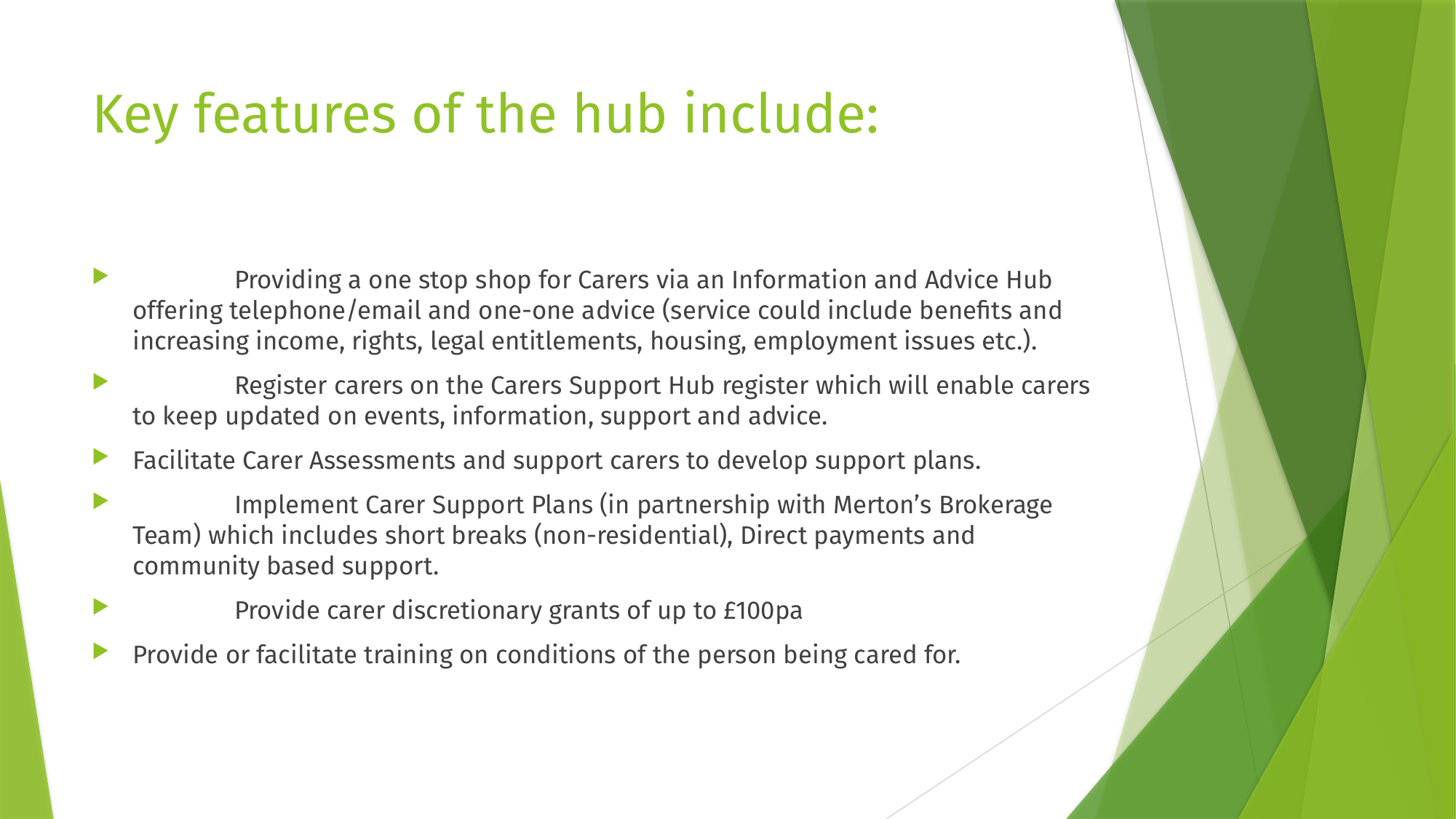

# Key features of the hub include:
	Providing a one stop shop for Carers via an Information and Advice Hub offering telephone/email and one-one advice (service could include benefits and increasing income, rights, legal entitlements, housing, employment issues etc.).
	Register carers on the Carers Support Hub register which will enable carers to keep updated on events, information, support and advice.
Facilitate Carer Assessments and support carers to develop support plans.
	Implement Carer Support Plans (in partnership with Merton’s Brokerage Team) which includes short breaks (non-residential), Direct payments and community based support.
	Provide carer discretionary grants of up to £100pa
Provide or facilitate training on conditions of the person being cared for.